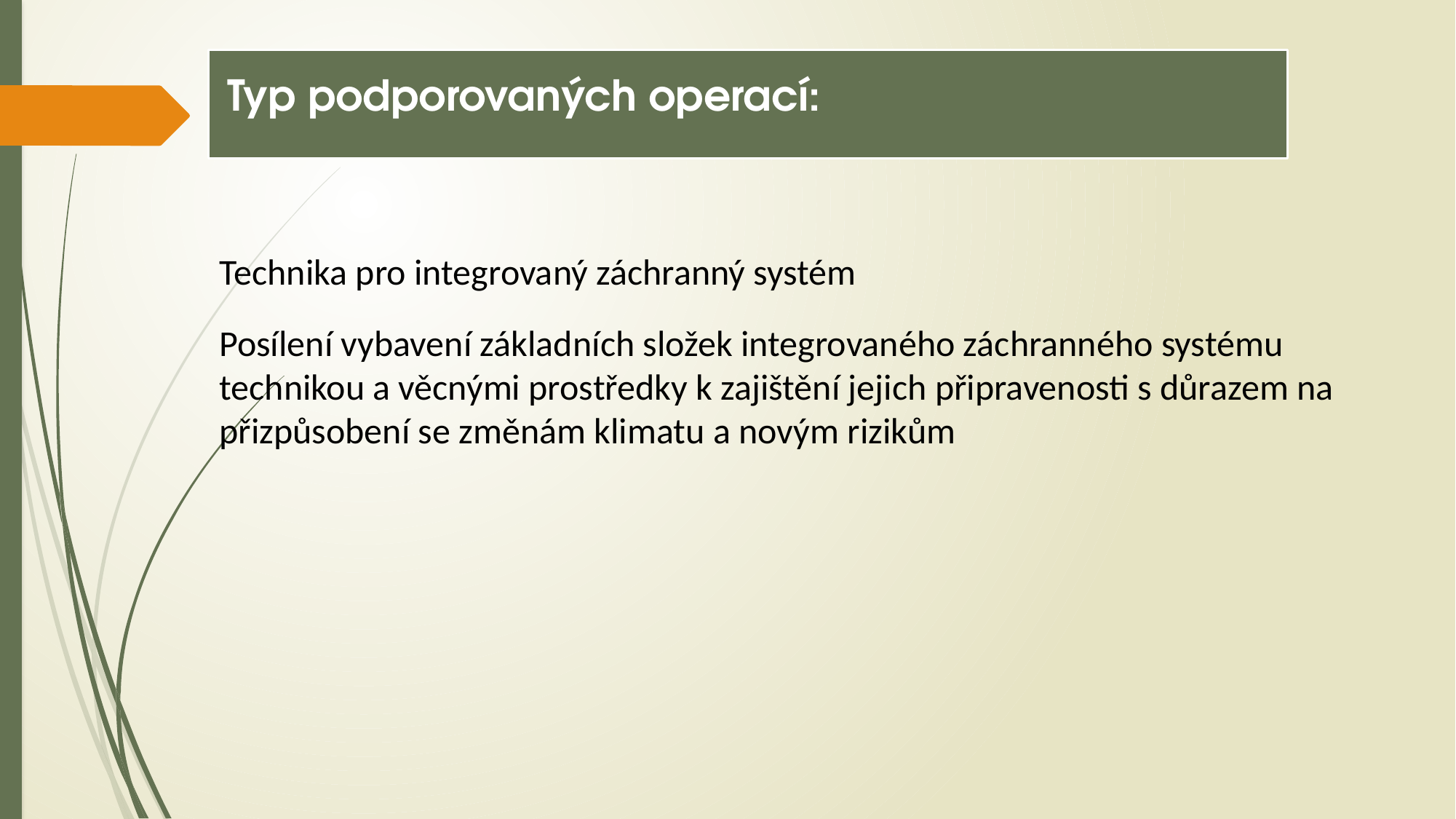

Typ podporovaných operací:

Technika pro integrovaný záchranný systém
Posílení vybavení základních složek integrovaného záchranného systému technikou a věcnými prostředky k zajištění jejich připravenosti s důrazem na přizpůsobení se změnám klimatu a novým rizikům